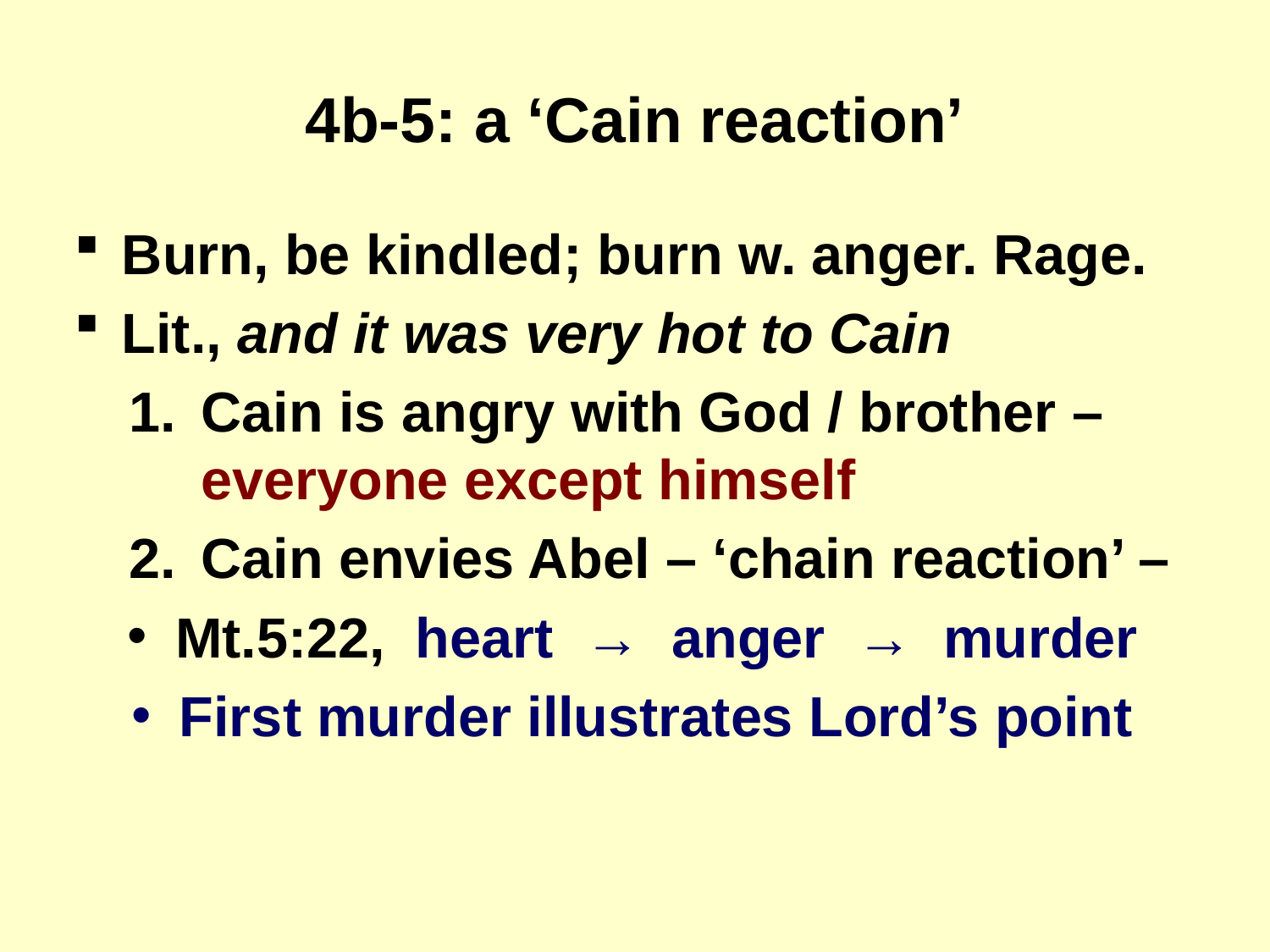

# 4b-5: a ‘Cain reaction’
Burn, be kindled; burn w. anger. Rage.
Lit., and it was very hot to Cain
Cain is angry with God / brother – everyone except himself
Cain envies Abel – ‘chain reaction’ –
Mt.5:22,  heart  →  anger  →  murder
First murder illustrates Lord’s point